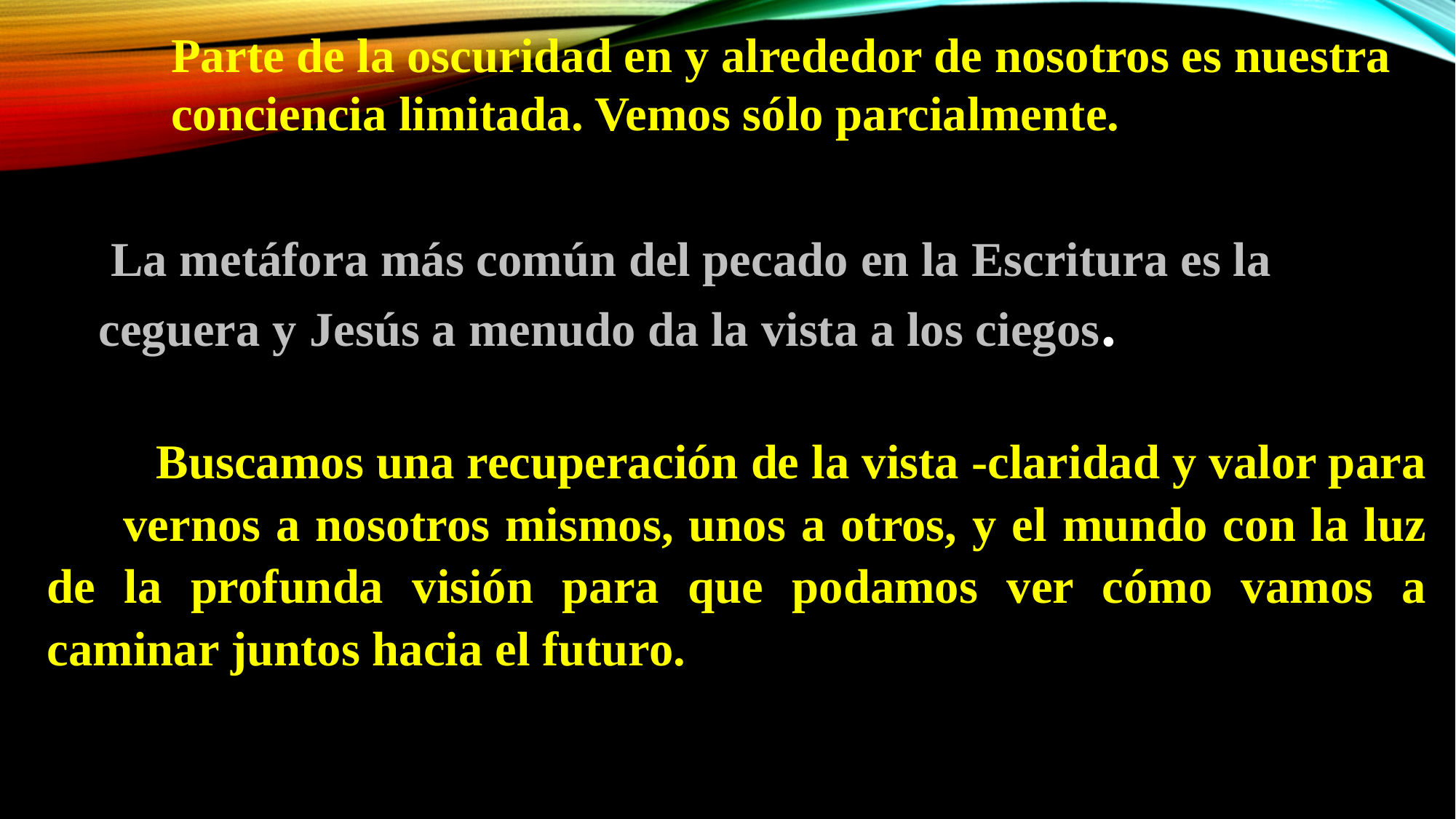

Parte de la oscuridad en y alrededor de nosotros es nuestra conciencia limitada. Vemos sólo parcialmente.
 La metáfora más común del pecado en la Escritura es la ceguera y Jesús a menudo da la vista a los ciegos.
	Buscamos una recuperación de la vista -claridad y valor para      vernos a nosotros mismos, unos a otros, y el mundo con la luz de la profunda visión para que podamos ver cómo vamos a caminar juntos hacia el futuro.